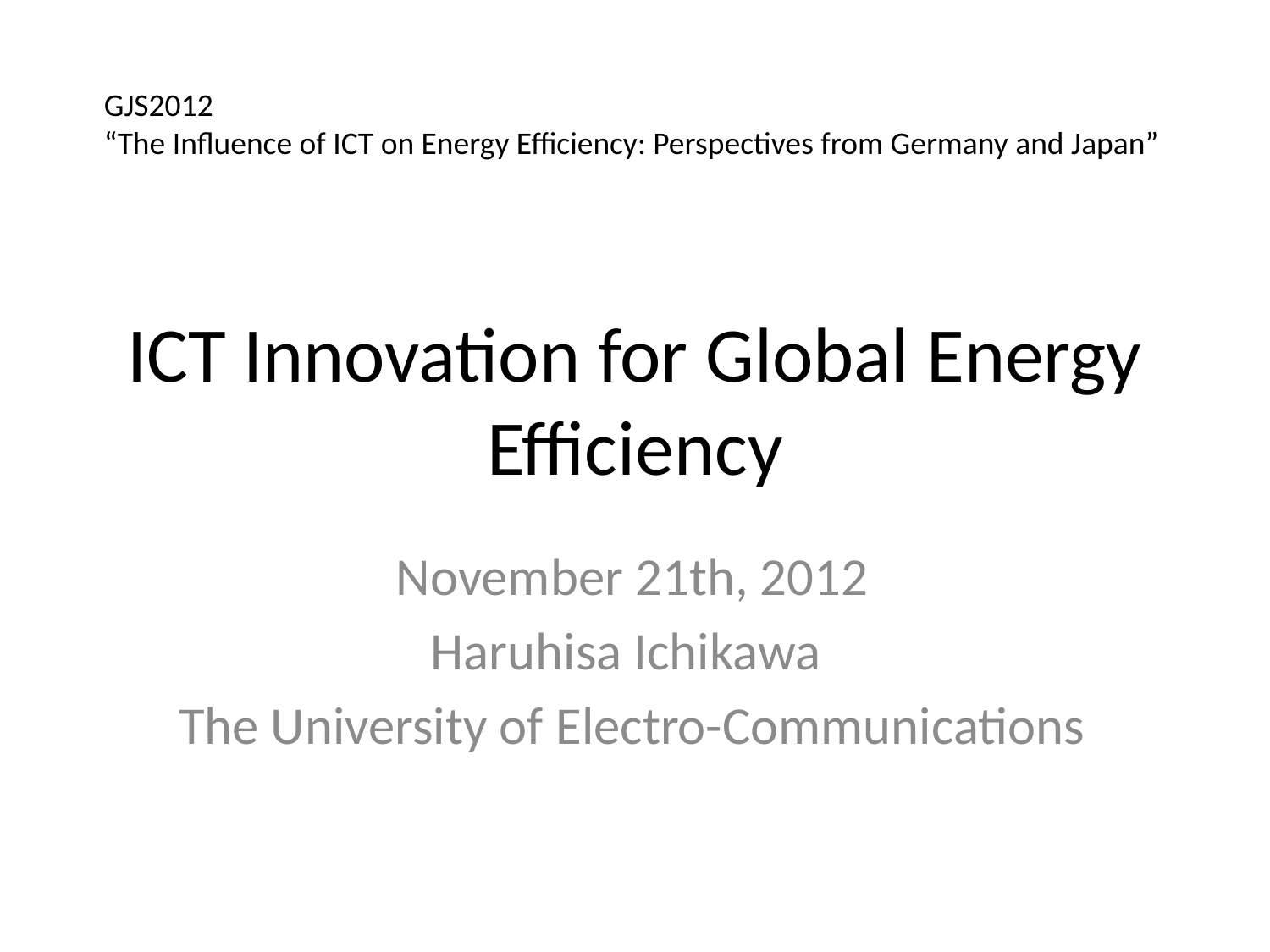

GJS2012
“The Influence of ICT on Energy Efficiency: Perspectives from Germany and Japan”
# ICT Innovation for Global Energy Efficiency
November 21th, 2012
Haruhisa Ichikawa
The University of Electro-Communications